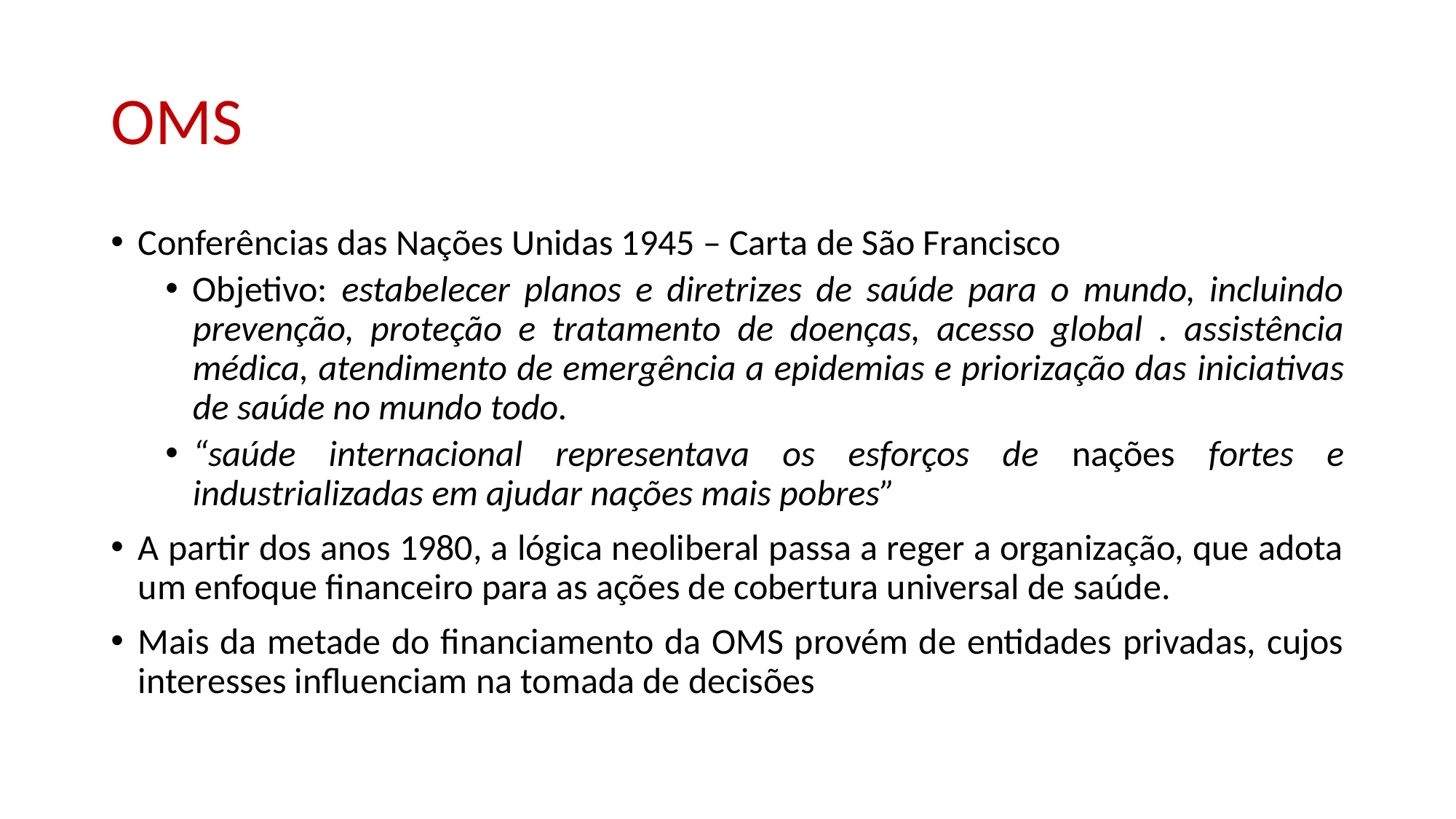

# OMS
Conferências das Nações Unidas 1945 – Carta de São Francisco
Objetivo: estabelecer planos e diretrizes de saúde para o mundo, incluindo prevenção, proteção e tratamento de doenças, acesso global . assistência médica, atendimento de emergência a epidemias e priorização das iniciativas de saúde no mundo todo.
“saúde internacional representava os esforços de nações fortes e industrializadas em ajudar nações mais pobres”
A partir dos anos 1980, a lógica neoliberal passa a reger a organização, que adota um enfoque financeiro para as ações de cobertura universal de saúde.
Mais da metade do financiamento da OMS provém de entidades privadas, cujos interesses influenciam na tomada de decisões